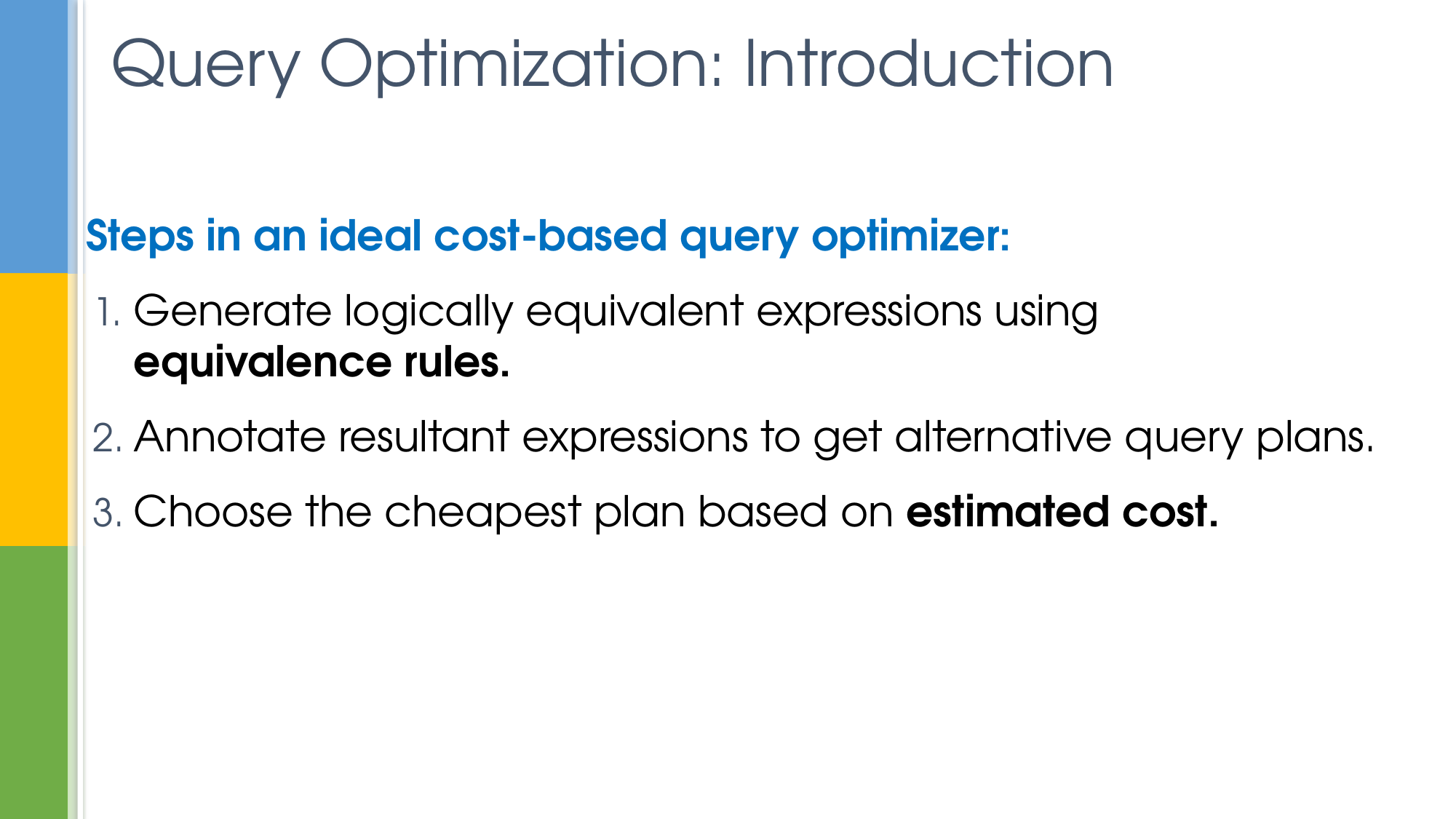

# Query Optimization: Introduction
Steps in an ideal cost-based query optimizer:
Generate logically equivalent expressions using    equivalence rules.
Annotate resultant expressions to get alternative query plans.
Choose the cheapest plan based on estimated cost.